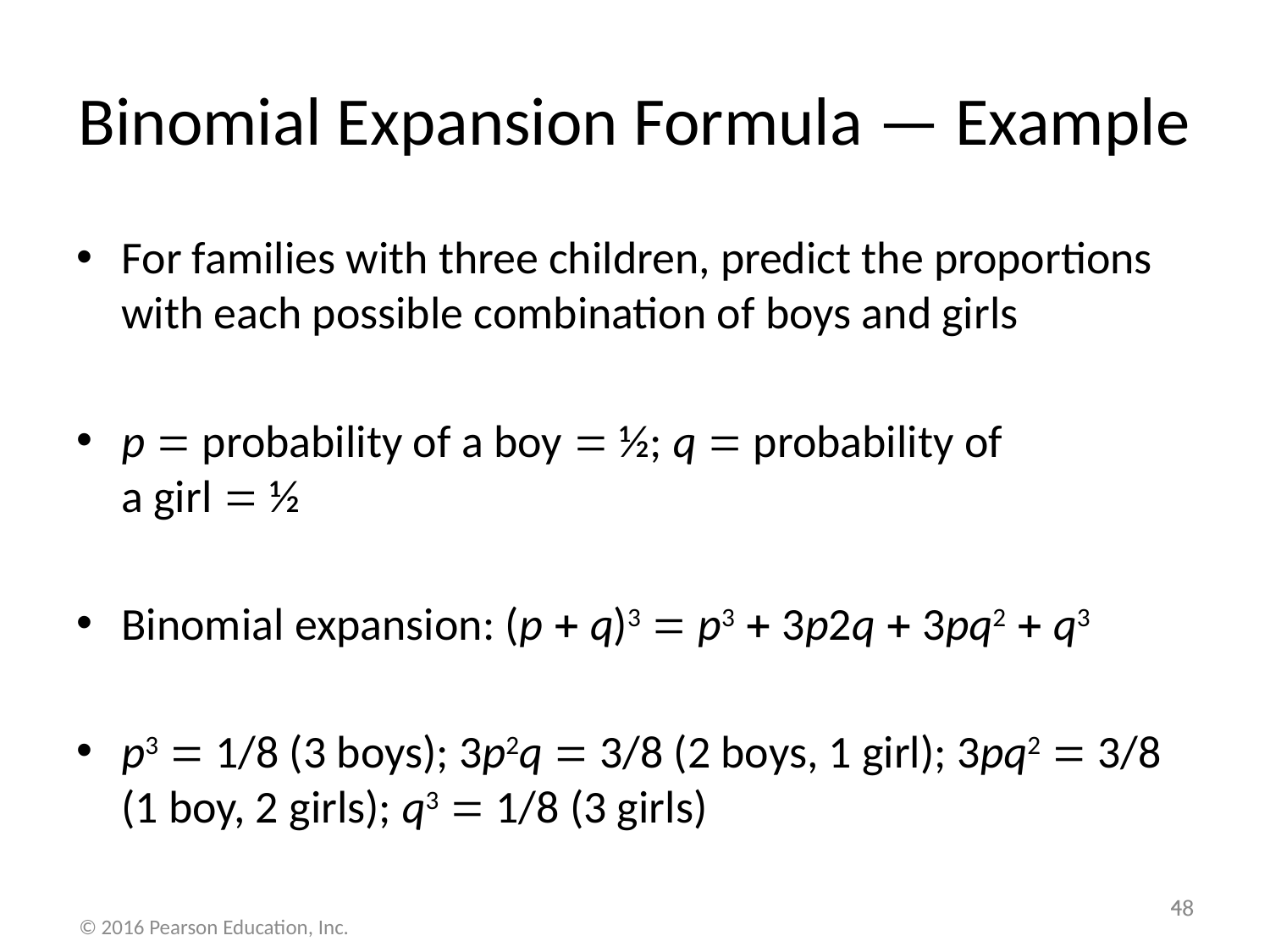

# Binomial Expansion Formula — Example
For families with three children, predict the proportions with each possible combination of boys and girls

p = probability of a boy = ½; q = probability of
a girl = ½

Binomial expansion: (p + q)3 = p3 + 3p2q + 3pq2 + q3

p3 = 1/8 (3 boys); 3p2q = 3/8 (2 boys, 1 girl); 3pq2 = 3/8 (1 boy, 2 girls); q3 = 1/8 (3 girls)
48
© 2016 Pearson Education, Inc.